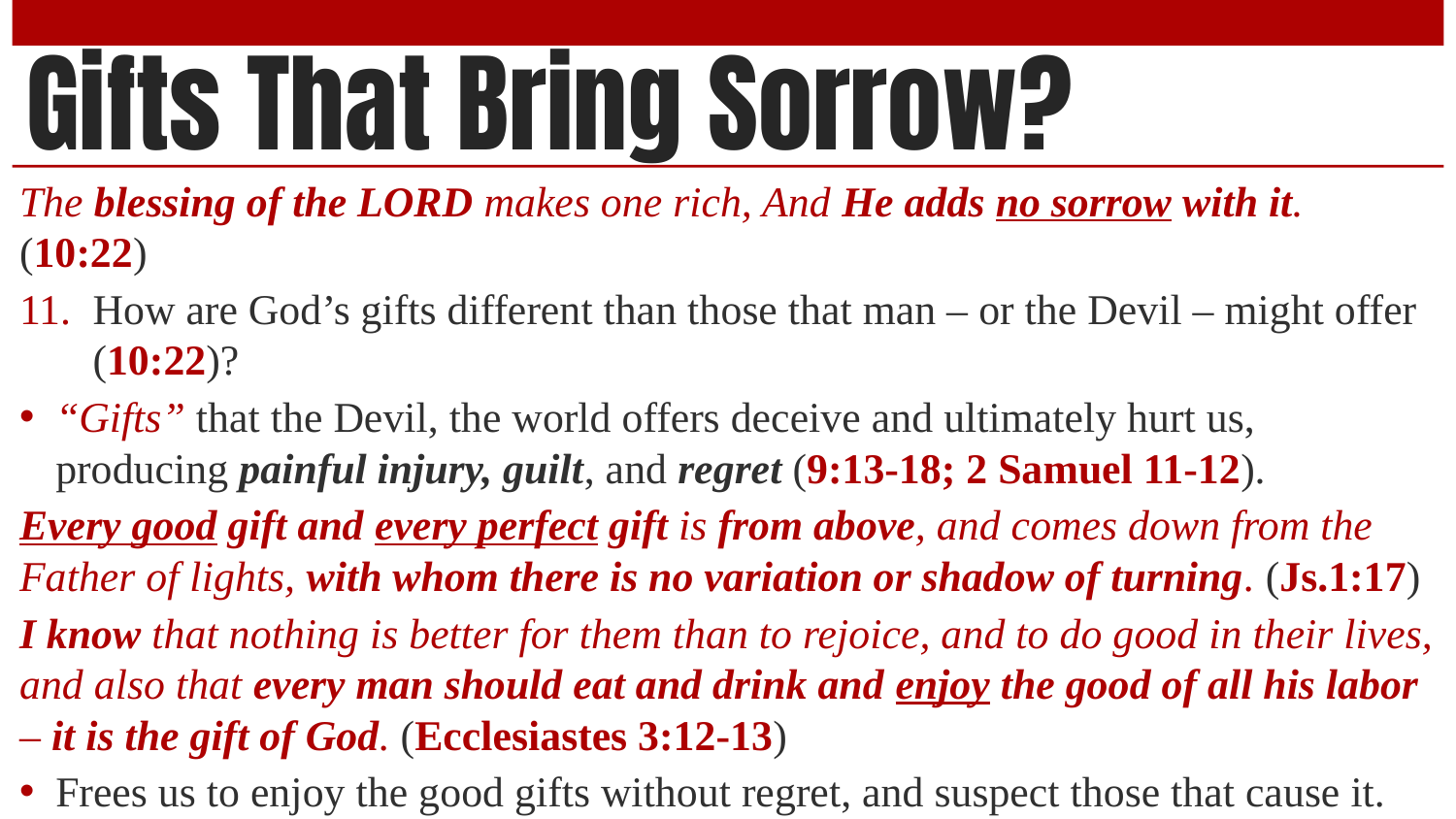

# Gifts That Bring Sorrow?
The blessing of the LORD makes one rich, And He adds no sorrow with it. (10:22)
How are God’s gifts different than those that man – or the Devil – might offer (10:22)?
“Gifts” that the Devil, the world offers deceive and ultimately hurt us, producing painful injury, guilt, and regret (9:13-18; 2 Samuel 11-12).
Every good gift and every perfect gift is from above, and comes down from the Father of lights, with whom there is no variation or shadow of turning. (Js.1:17)
I know that nothing is better for them than to rejoice, and to do good in their lives, and also that every man should eat and drink and enjoy the good of all his labor – it is the gift of God. (Ecclesiastes 3:12-13)
Frees us to enjoy the good gifts without regret, and suspect those that cause it.